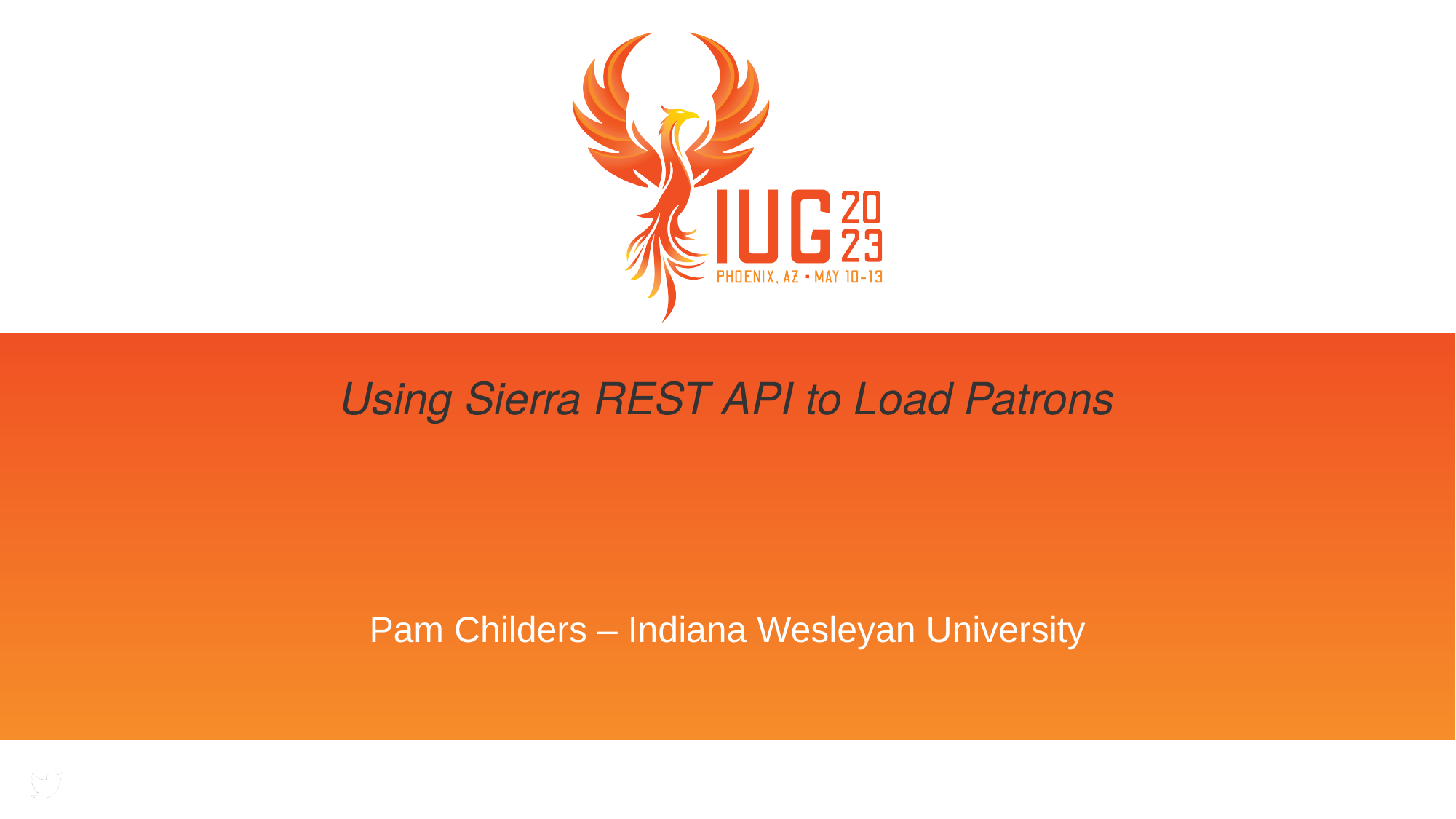

# Using Sierra REST API to Load Patrons
Pam Childers – Indiana Wesleyan University